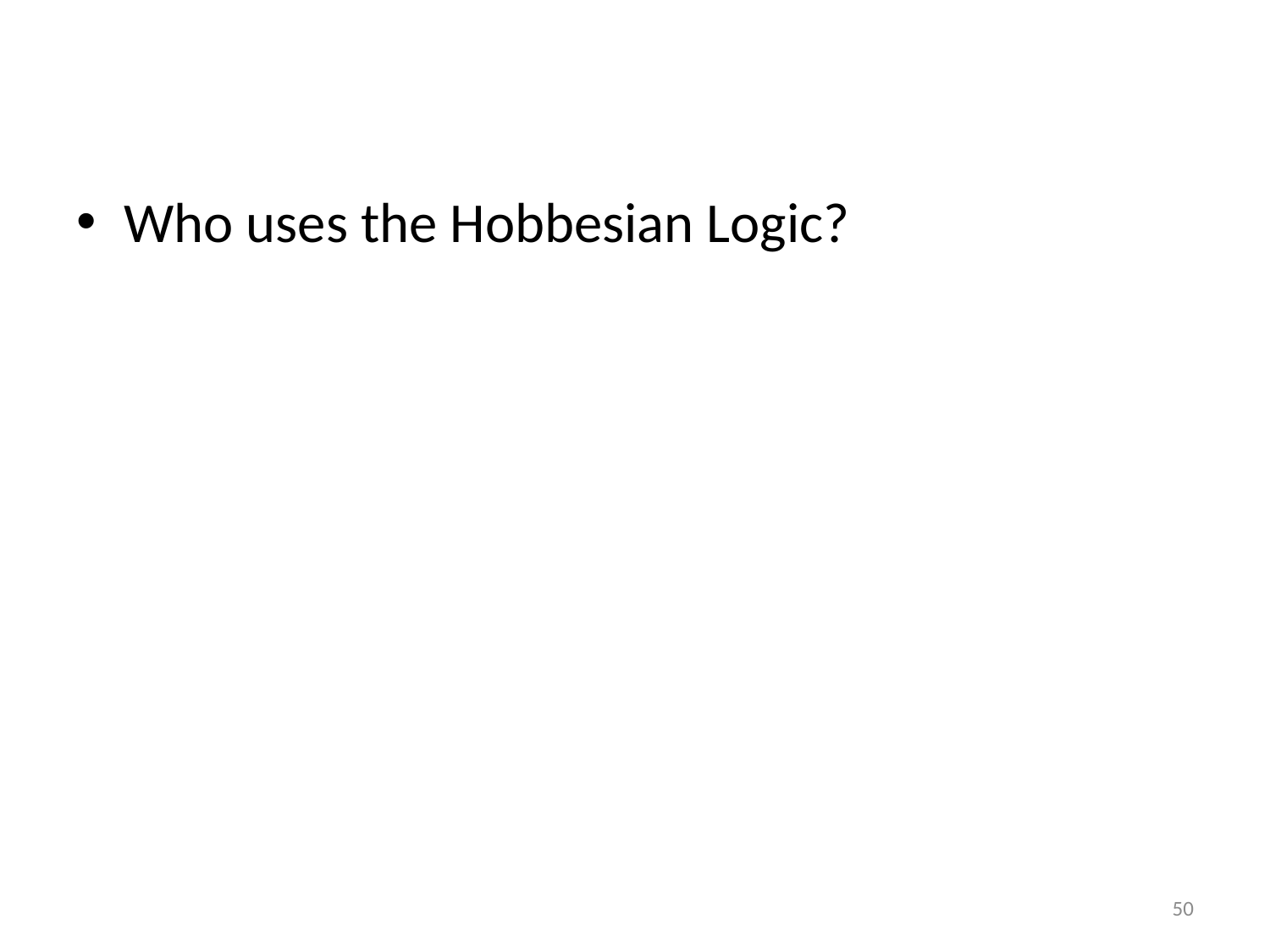

#
Who uses the Hobbesian Logic?
50